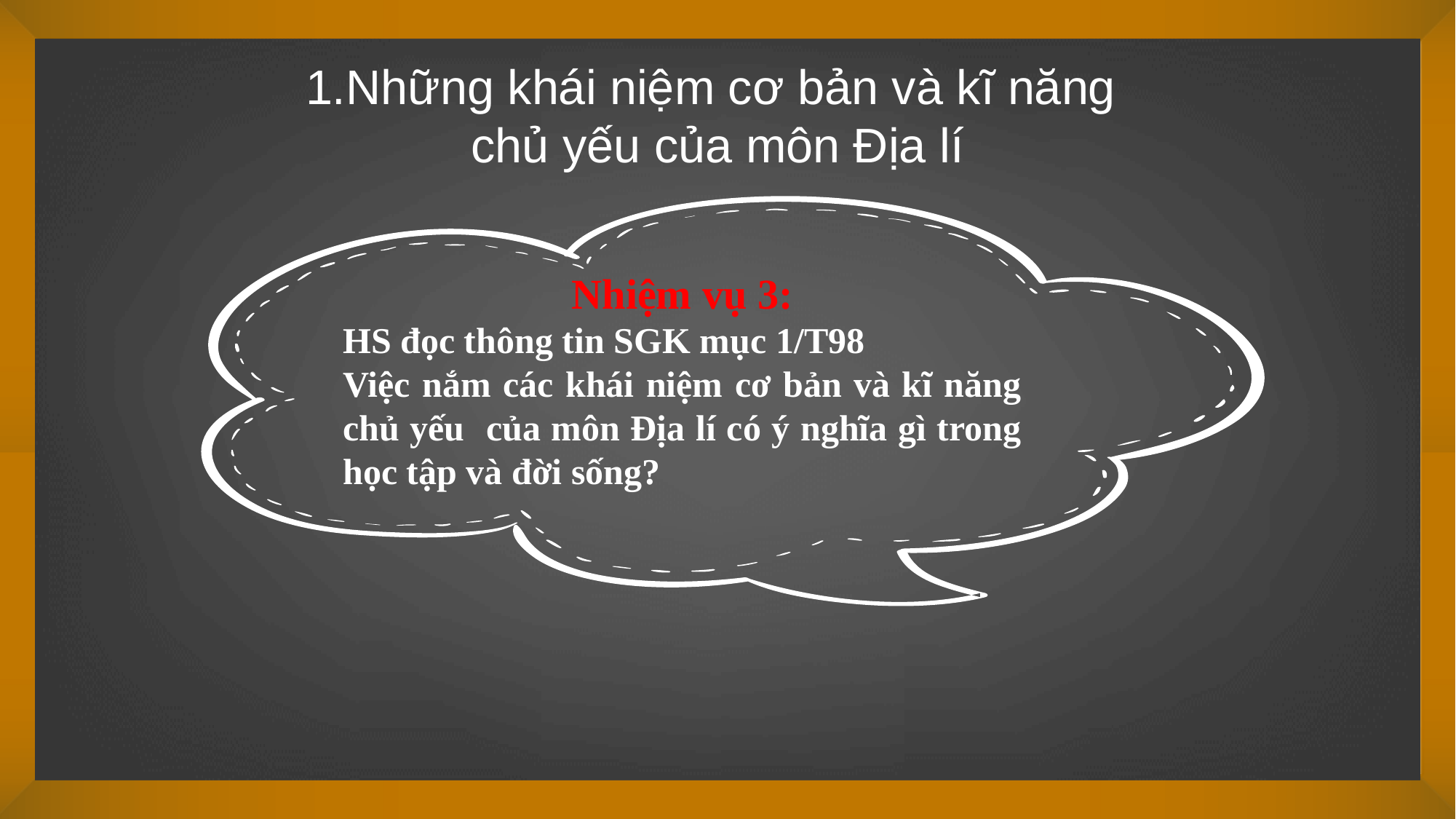

1.Những khái niệm cơ bản và kĩ năng
 chủ yếu của môn Địa lí

Nhiệm vụ 3:
HS đọc thông tin SGK mục 1/T98
Việc nắm các khái niệm cơ bản và kĩ năng chủ yếu  của môn Địa lí có ý nghĩa gì trong học tập và đời sống?